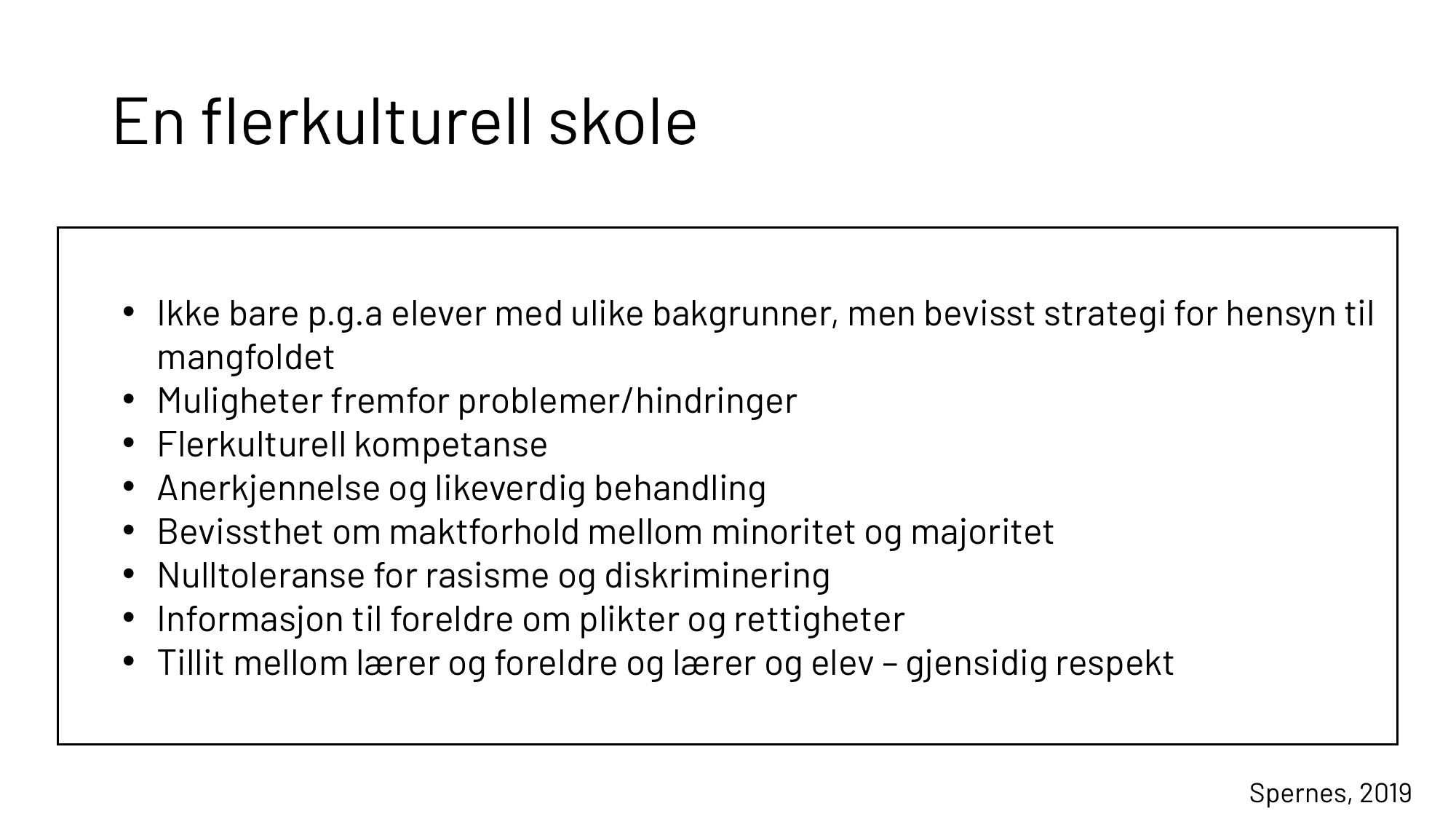

# En flerkulturell skole
Ikke bare p.g.a elever med ulike bakgrunner, men bevisst strategi for hensyn til mangfoldet
Muligheter fremfor problemer/hindringer
Flerkulturell kompetanse
Anerkjennelse og likeverdig behandling
Bevissthet om maktforhold mellom minoritet og majoritet
Nulltoleranse for rasisme og diskriminering
Informasjon til foreldre om plikter og rettigheter
Tillit mellom lærer og foreldre og lærer og elev – gjensidig respekt
Spernes, 2019